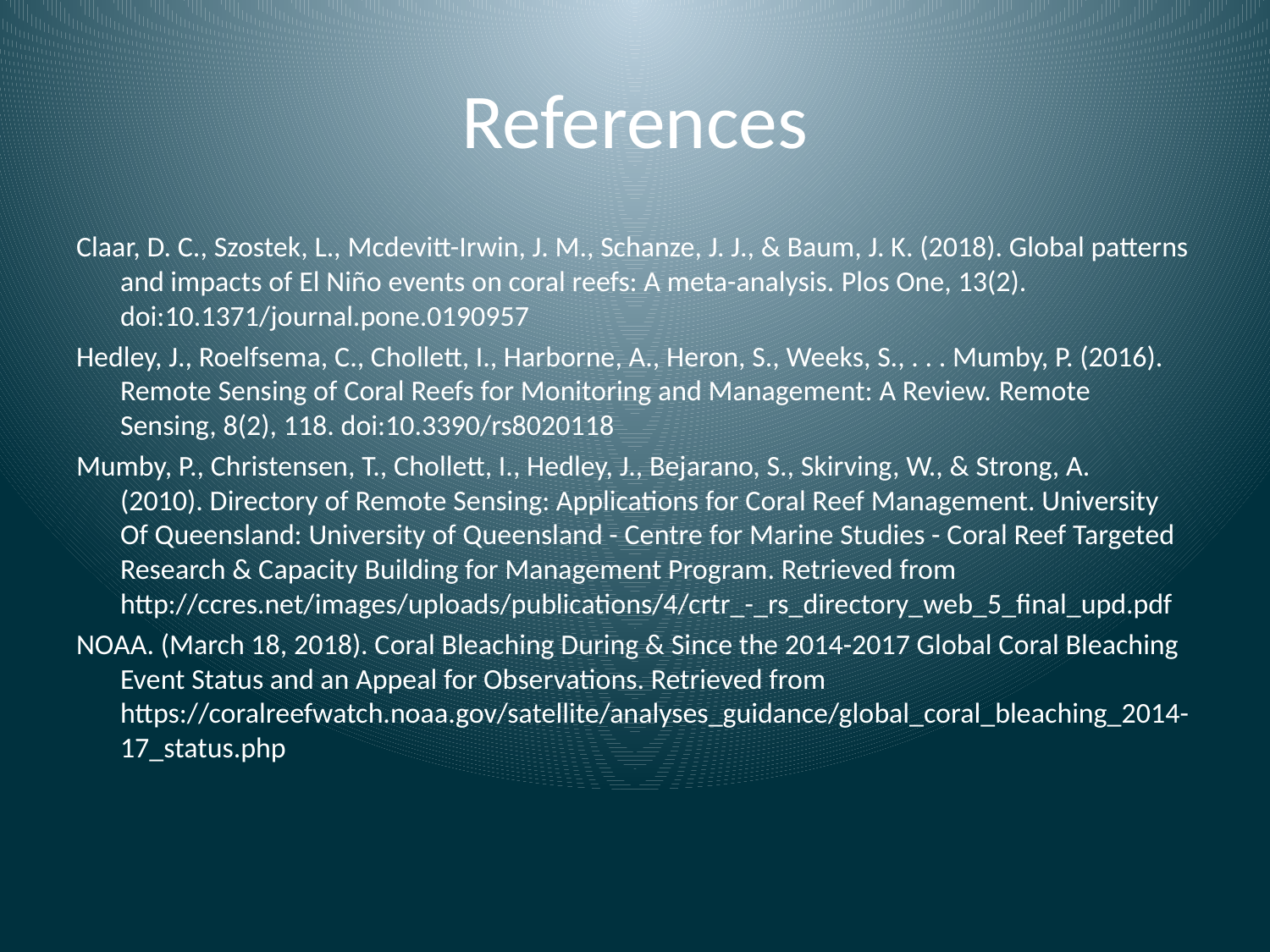

# References
Claar, D. C., Szostek, L., Mcdevitt-Irwin, J. M., Schanze, J. J., & Baum, J. K. (2018). Global patterns and impacts of El Niño events on coral reefs: A meta-analysis. Plos One, 13(2). doi:10.1371/journal.pone.0190957
Hedley, J., Roelfsema, C., Chollett, I., Harborne, A., Heron, S., Weeks, S., . . . Mumby, P. (2016). Remote Sensing of Coral Reefs for Monitoring and Management: A Review. Remote Sensing, 8(2), 118. doi:10.3390/rs8020118
Mumby, P., Christensen, T., Chollett, I., Hedley, J., Bejarano, S., Skirving, W., & Strong, A. (2010). Directory of Remote Sensing: Applications for Coral Reef Management. University Of Queensland: University of Queensland - Centre for Marine Studies - Coral Reef Targeted Research & Capacity Building for Management Program. Retrieved from http://ccres.net/images/uploads/publications/4/crtr_-_rs_directory_web_5_final_upd.pdf
NOAA. (March 18, 2018). Coral Bleaching During & Since the 2014-2017 Global Coral Bleaching Event Status and an Appeal for Observations. Retrieved from https://coralreefwatch.noaa.gov/satellite/analyses_guidance/global_coral_bleaching_2014-17_status.php